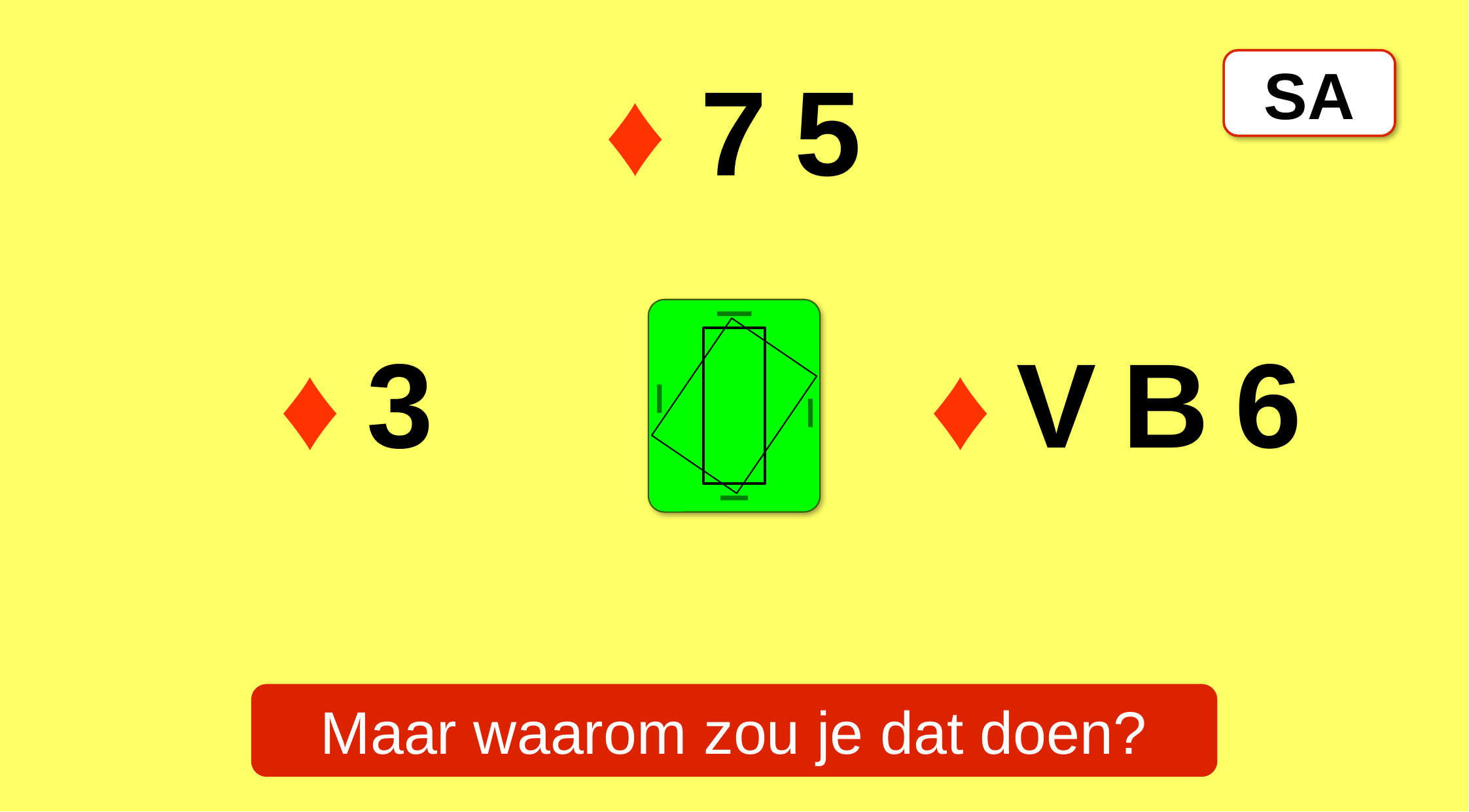

♦
7
5
SA

3
V
B
6
♦
♦
Maar waarom zou je dat doen?